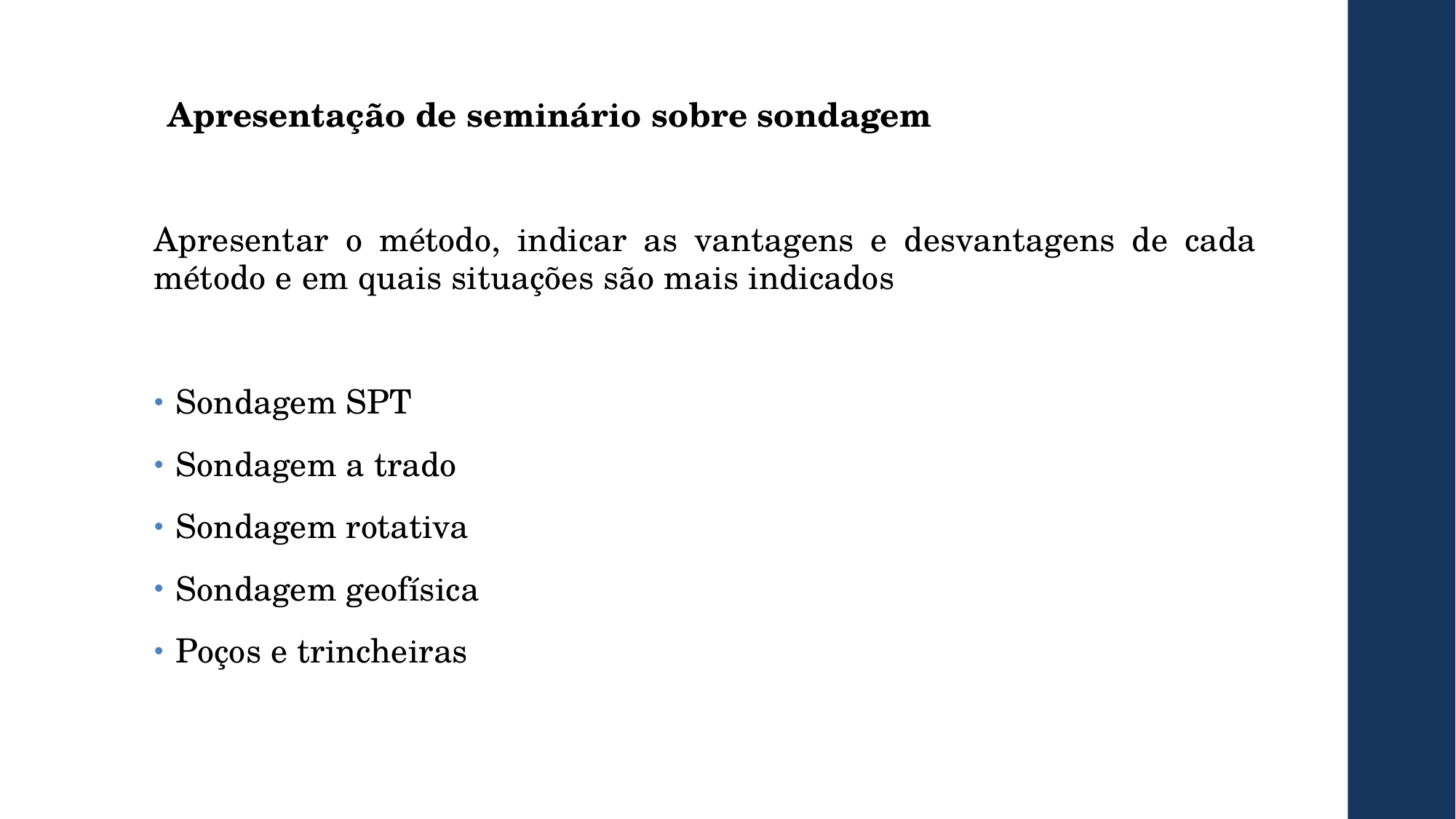

Apresentação de seminário sobre sondagem

Apresentar o método, indicar as vantagens e desvantagens de cada método e em quais situações são mais indicados

Sondagem SPT
Sondagem a trado
Sondagem rotativa
Sondagem geofísica
Poços e trincheiras